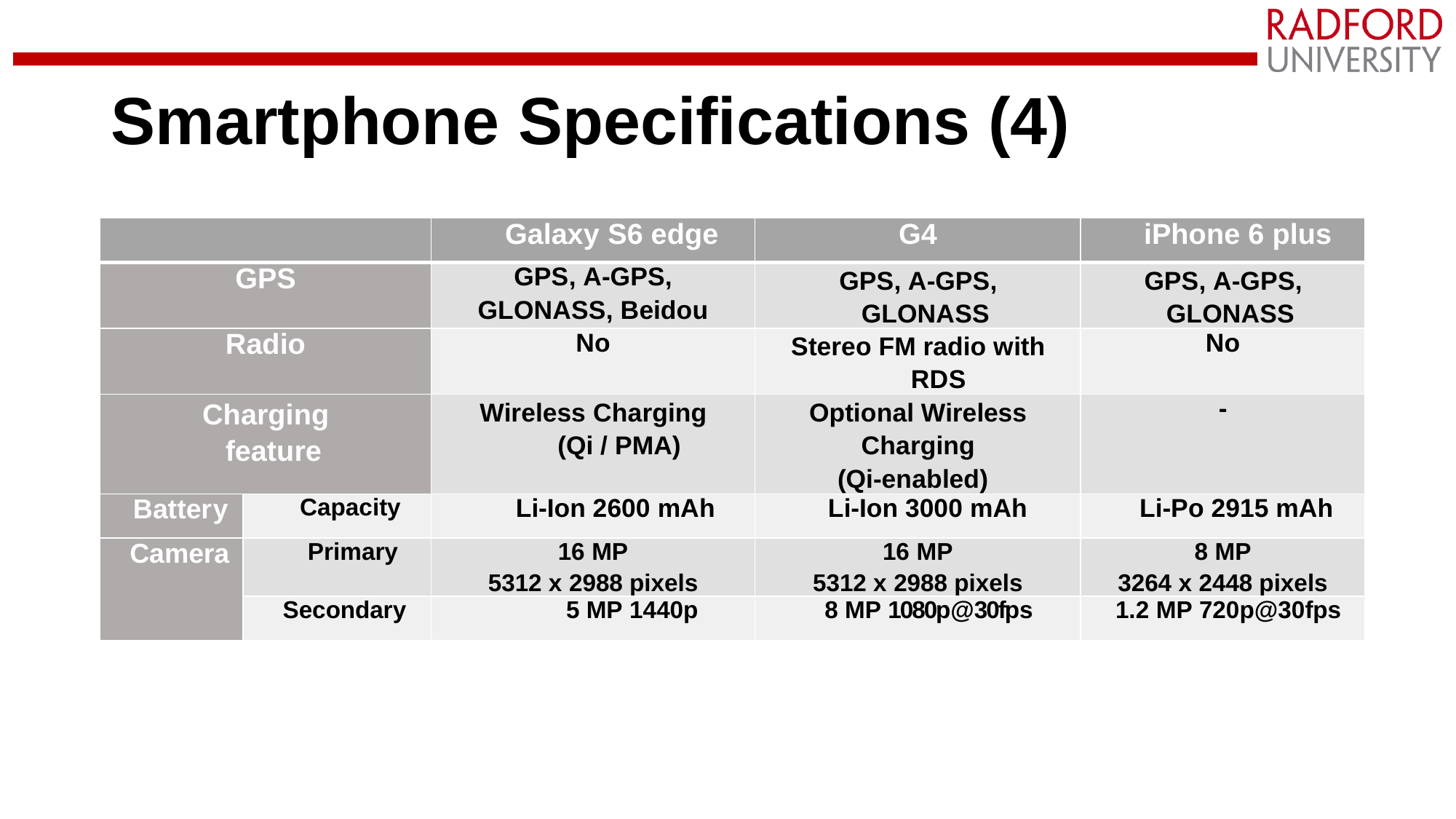

# Smartphone Specifications (4)
|  |  | Galaxy S6 edge | G4 | iPhone 6 plus |
| --- | --- | --- | --- | --- |
| GPS |  | GPS, A-GPS, GLONASS, Beidou | GPS, A-GPS, GLONASS | GPS, A-GPS, GLONASS |
| Radio |  | No | Stereo FM radio with RDS | No |
| Charging feature |  | Wireless Charging (Qi / PMA) | Optional Wireless Charging (Qi-enabled) | - |
| Battery | Capacity | Li-Ion 2600 mAh | Li-Ion 3000 mAh | Li-Po 2915 mAh |
| Camera | Primary | 16 MP 5312 x 2988 pixels | 16 MP 5312 x 2988 pixels | 8 MP 3264 x 2448 pixels |
|  | Secondary | 5 MP 1440p | 8 MP 1080p@30fps | 1.2 MP 720p@30fps |